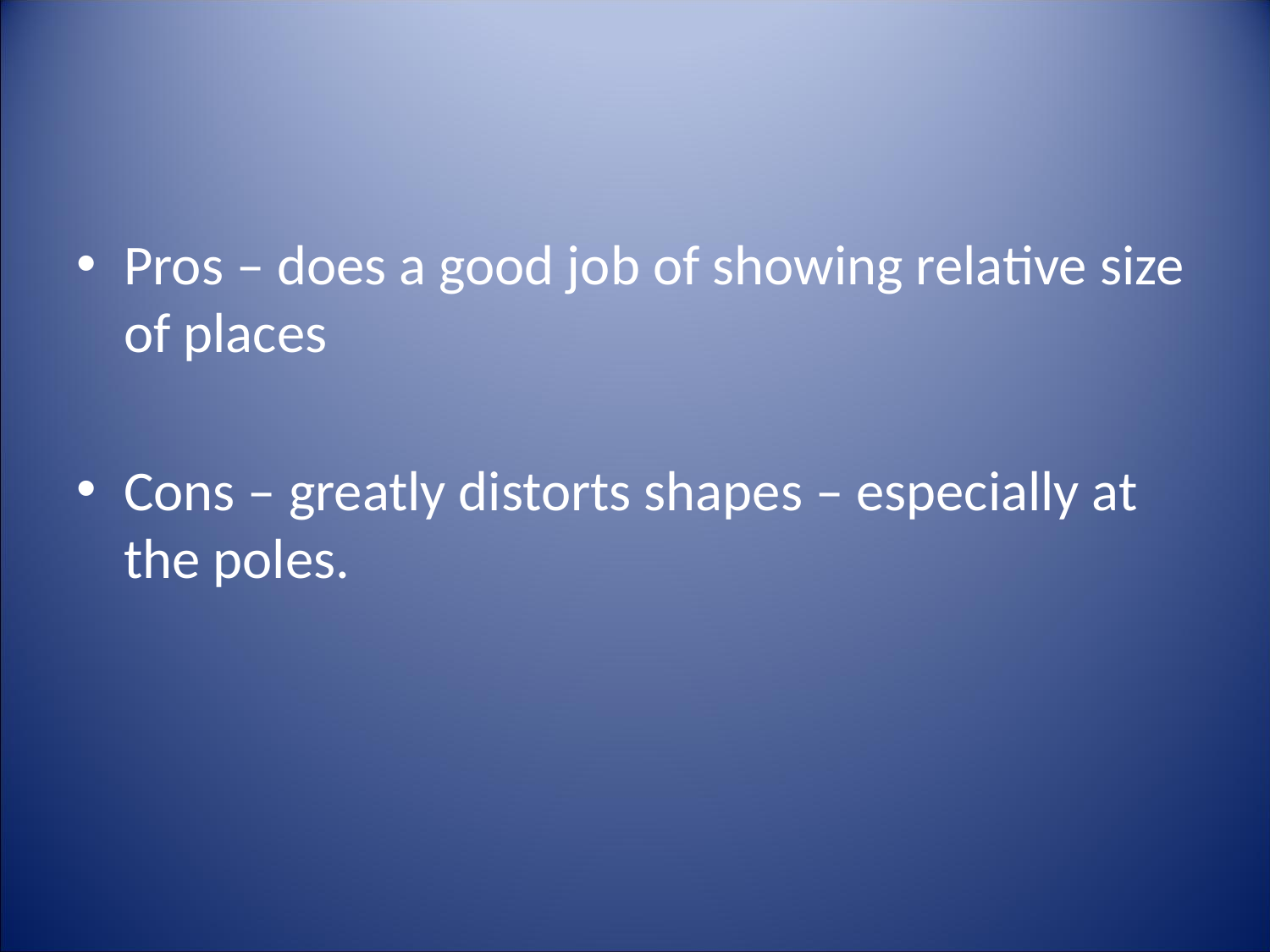

#
Pros – does a good job of showing relative size of places

Cons – greatly distorts shapes – especially at the poles.